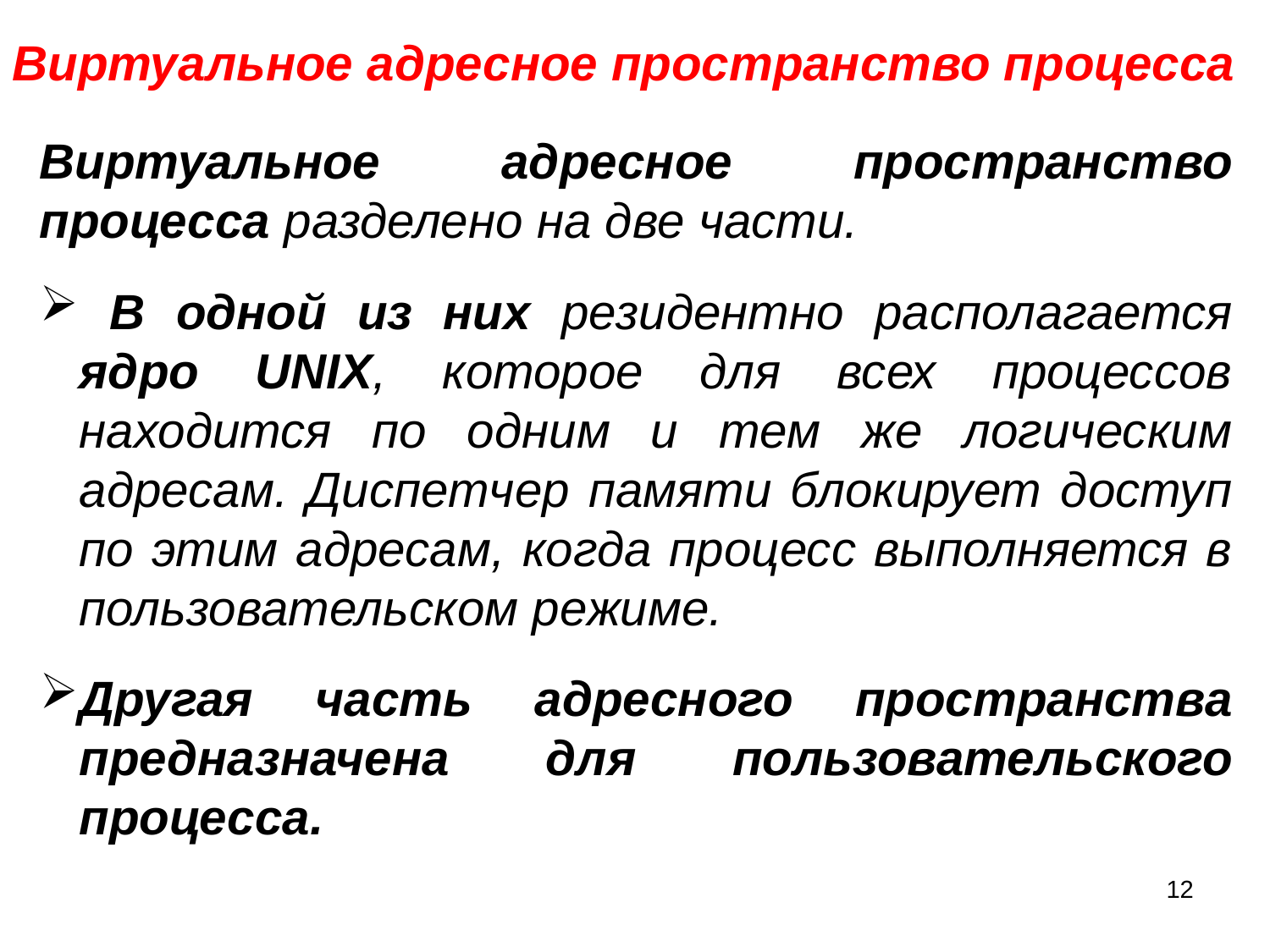

Виртуальное адресное пространство процесса
Виртуальное адресное пространство процесса разделено на две части.
 В одной из них резидентно располагается ядро UNIX, которое для всех процессов находится по одним и тем же логическим адресам. Диспетчер памяти блокирует доступ по этим адресам, когда процесс выполняется в пользовательском режиме.
Другая часть адресного пространства предназначена для пользовательского процесса.
12